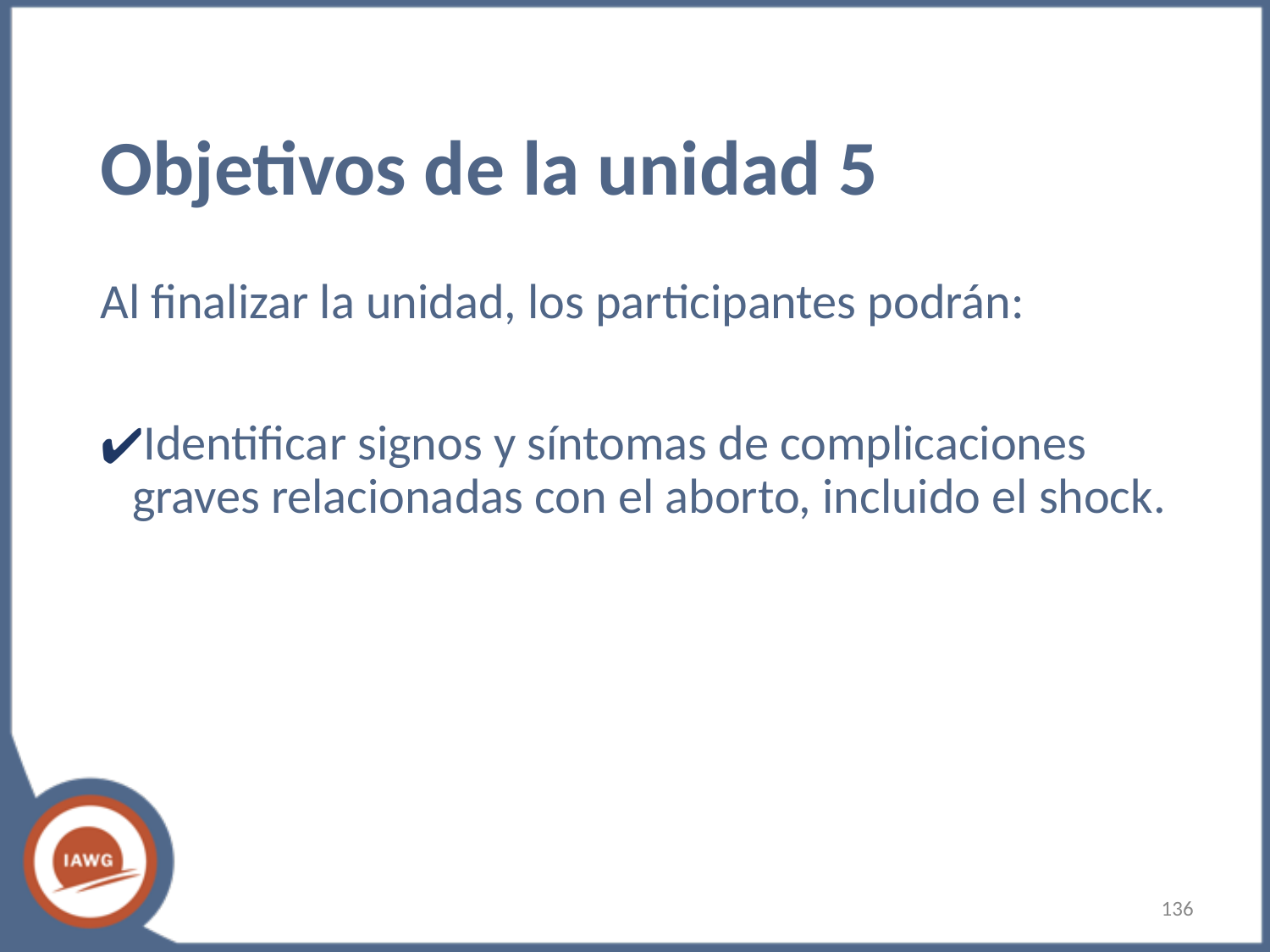

# Objetivos de la unidad 5
Al finalizar la unidad, los participantes podrán:

Identificar signos y síntomas de complicaciones graves relacionadas con el aborto, incluido el shock.
136